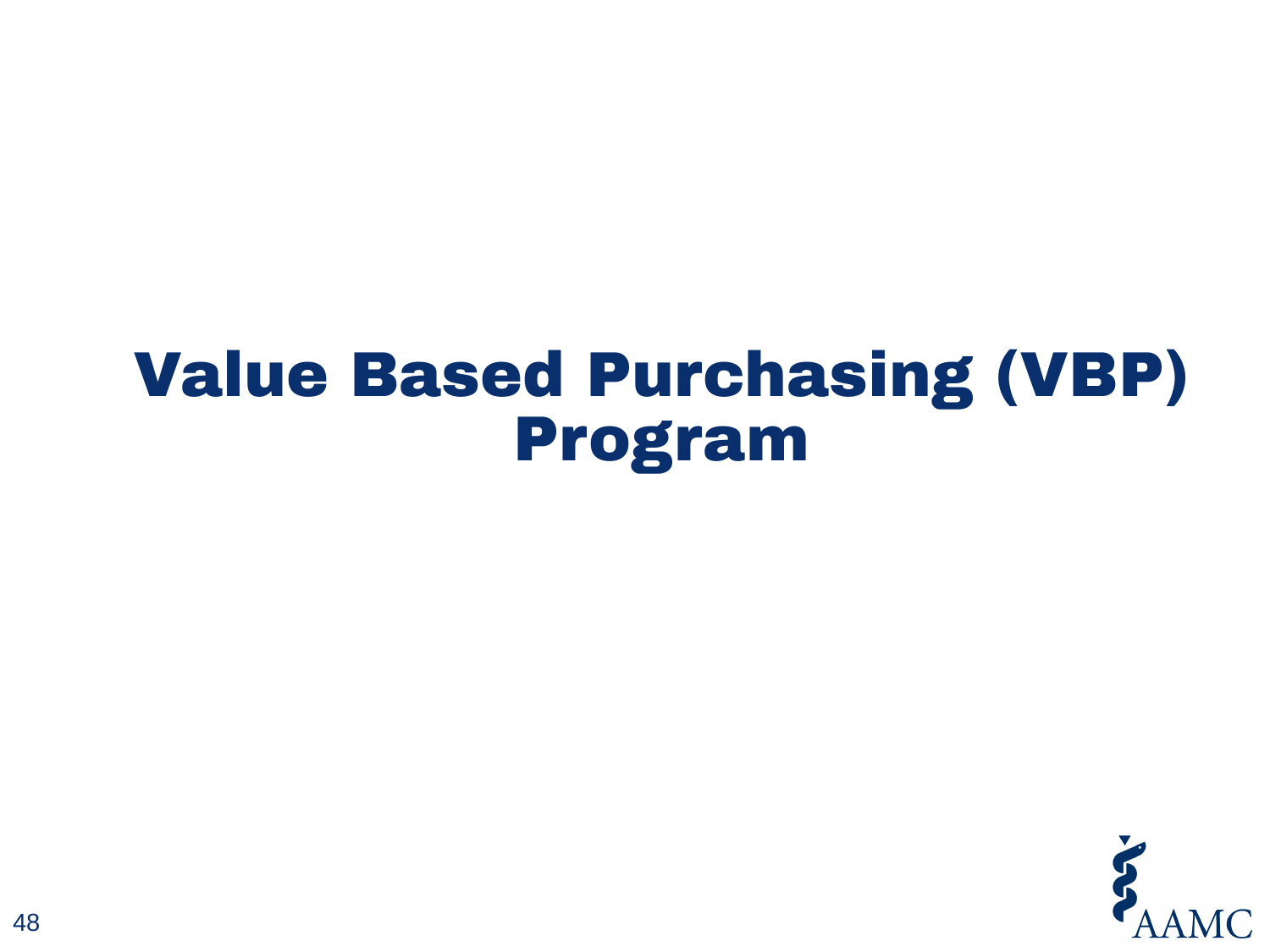

# Value Based Purchasing (VBP) Program
48